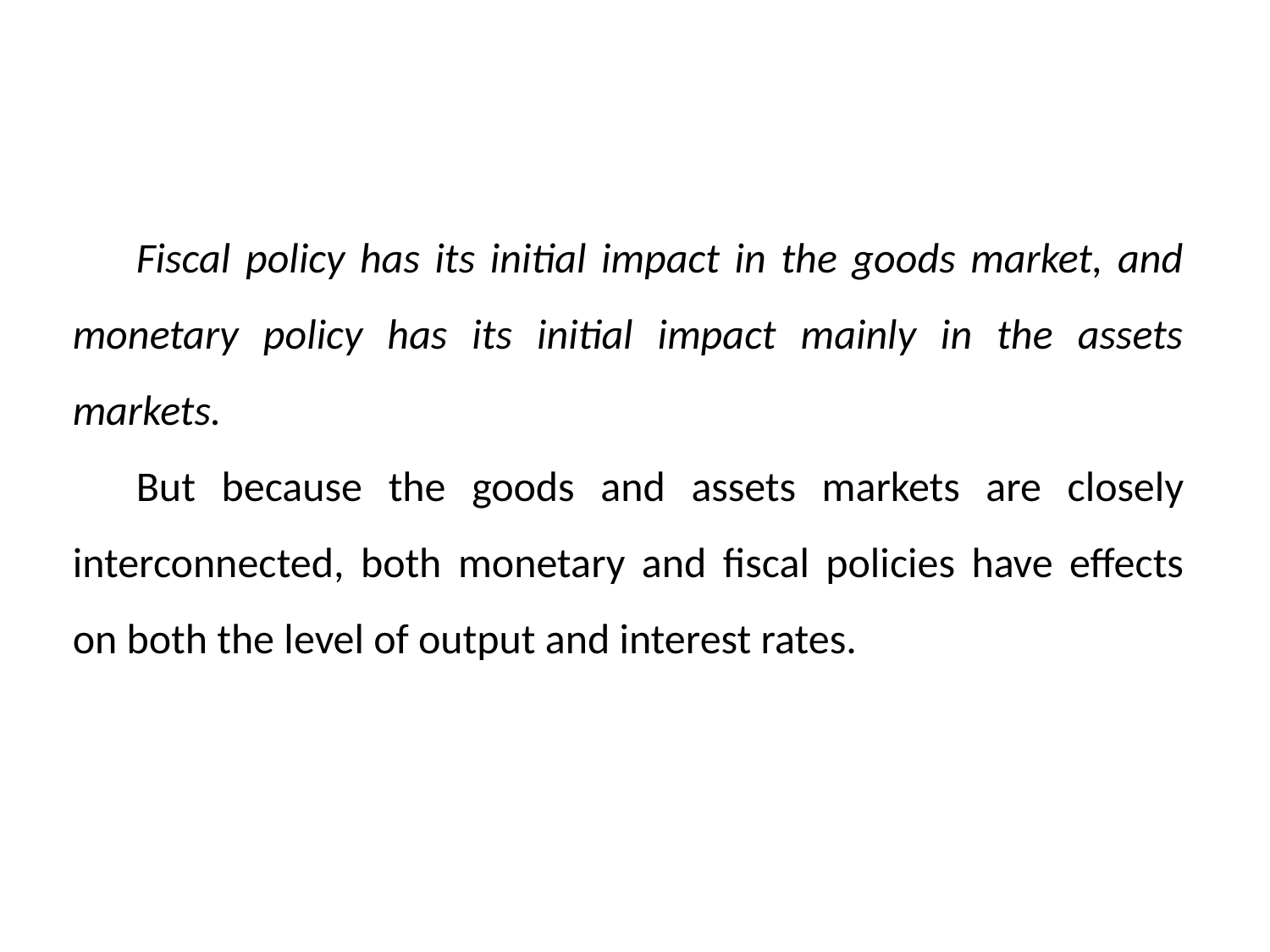

Fiscal policy has its initial impact in the goods market, and monetary policy has its initial impact mainly in the assets markets.
But because the goods and assets markets are closely interconnected, both monetary and fiscal policies have effects on both the level of output and interest rates.